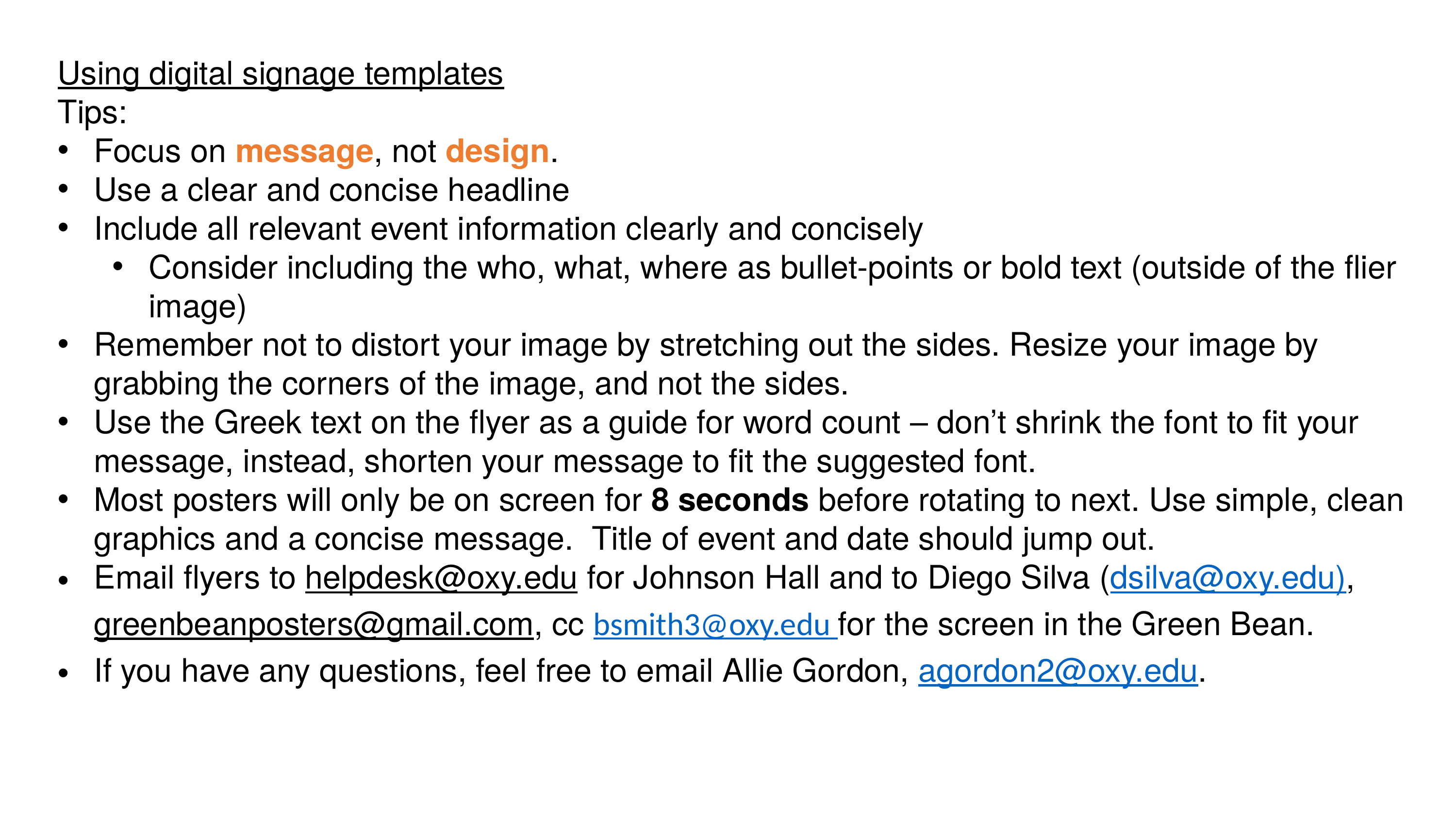

Using digital signage templates
Tips:
Focus on message, not design.
Use a clear and concise headline
Include all relevant event information clearly and concisely
Consider including the who, what, where as bullet-points or bold text (outside of the flier image)
Remember not to distort your image by stretching out the sides. Resize your image by grabbing the corners of the image, and not the sides.
Use the Greek text on the flyer as a guide for word count – don’t shrink the font to fit your message, instead, shorten your message to fit the suggested font.
Most posters will only be on screen for 8 seconds before rotating to next. Use simple, clean graphics and a concise message.  Title of event and date should jump out.
Email flyers to helpdesk@oxy.edu for Johnson Hall and to Diego Silva (dsilva@oxy.edu), greenbeanposters@gmail.com, cc bsmith3@oxy.edu for the screen in the Green Bean.
If you have any questions, feel free to email Allie Gordon, agordon2@oxy.edu.